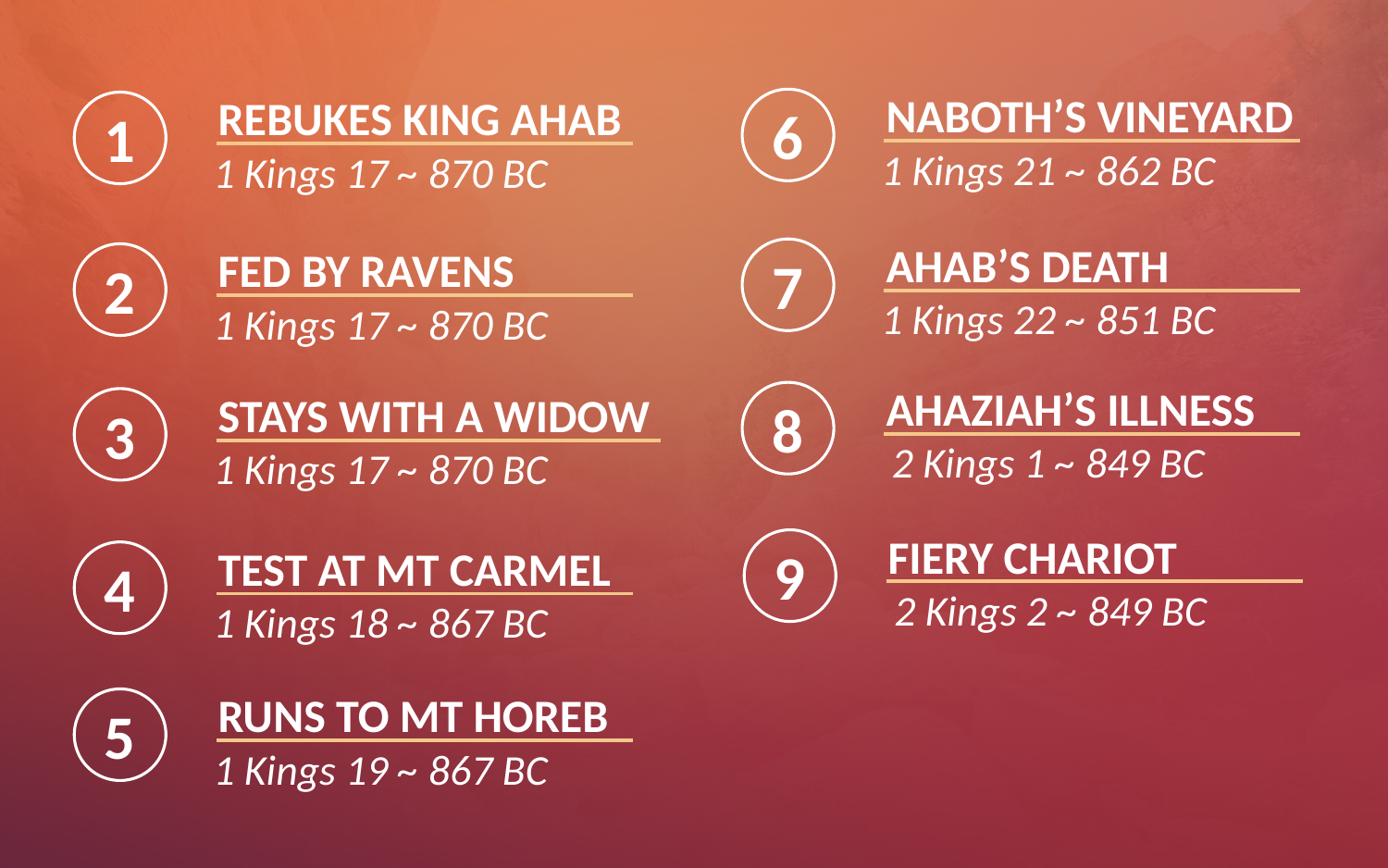

NABOTH’S VINEYARD
6
1 Kings 21 ~ 862 BC
REBUKES KING AHAB
1
1 Kings 17 ~ 870 BC
AHAB’S DEATH
7
1 Kings 22 ~ 851 BC
FED BY RAVENS
2
1 Kings 17 ~ 870 BC
AHAZIAH’S ILLNESS
8
2 Kings 1 ~ 849 BC
STAYS WITH A WIDOW
3
1 Kings 17 ~ 870 BC
FIERY CHARIOT
9
2 Kings 2 ~ 849 BC
TEST AT MT CARMEL
4
1 Kings 18 ~ 867 BC
RUNS TO MT HOREB
5
1 Kings 19 ~ 867 BC